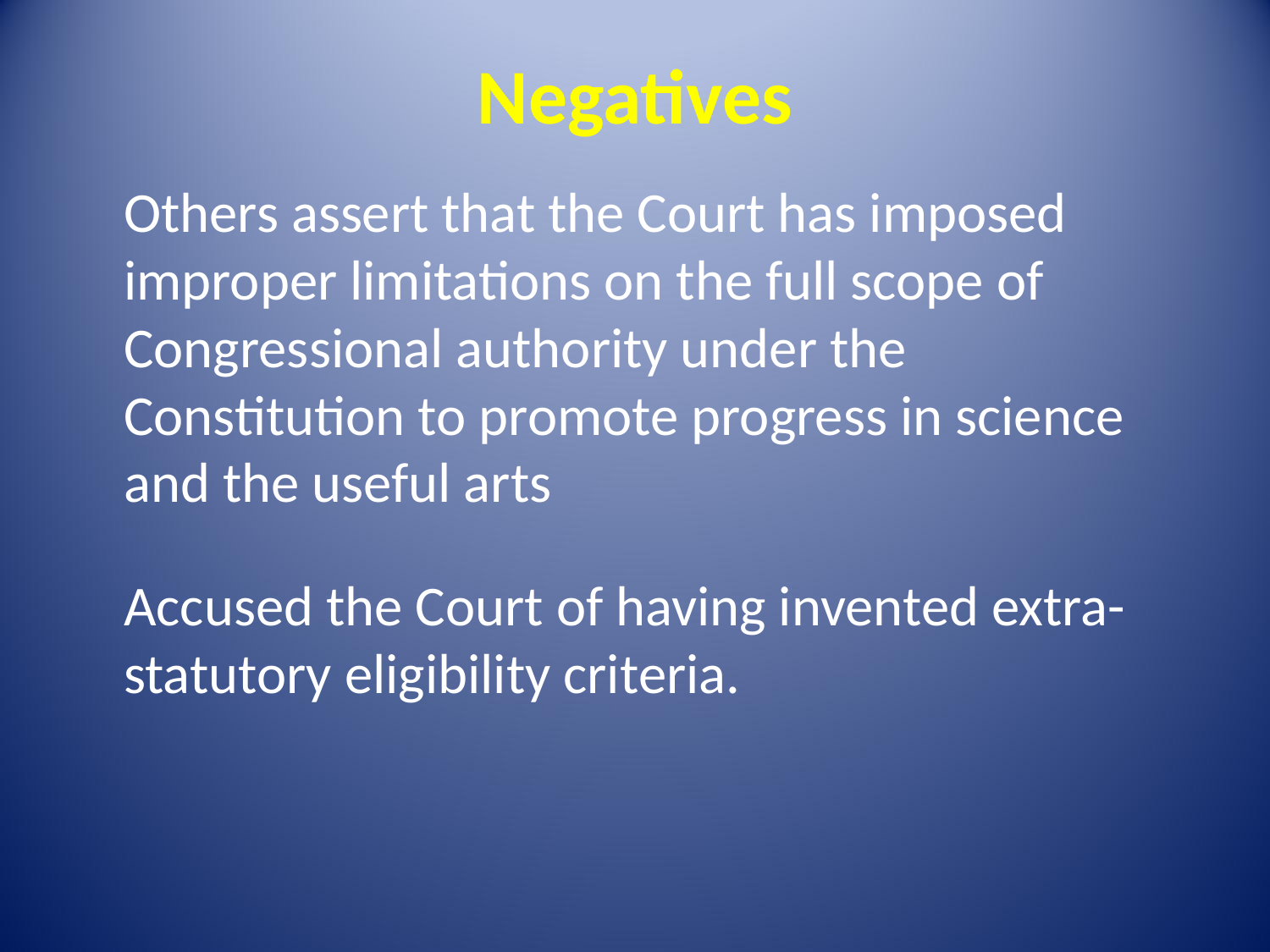

Negatives
Others assert that the Court has imposed improper limitations on the full scope of Congressional authority under the Constitution to promote progress in science and the useful arts

Accused the Court of having invented extra-statutory eligibility criteria.